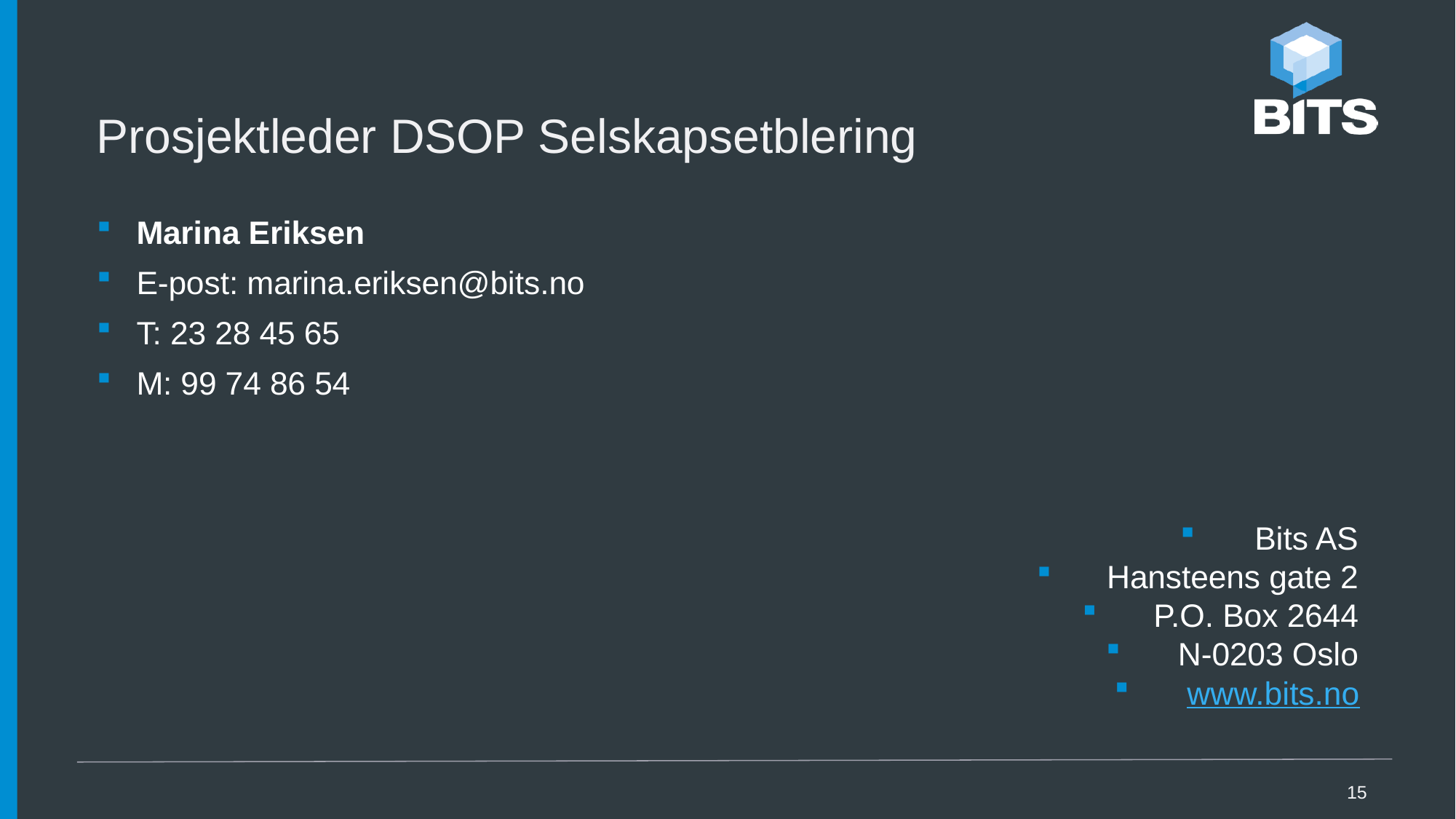

# Prosjektleder DSOP Selskapsetblering
Marina Eriksen
E-post: marina.eriksen@bits.no
T: 23 28 45 65
M: 99 74 86 54

Bits AS
Hansteens gate 2
P.O. Box 2644
N-0203 Oslo
www.bits.no
15